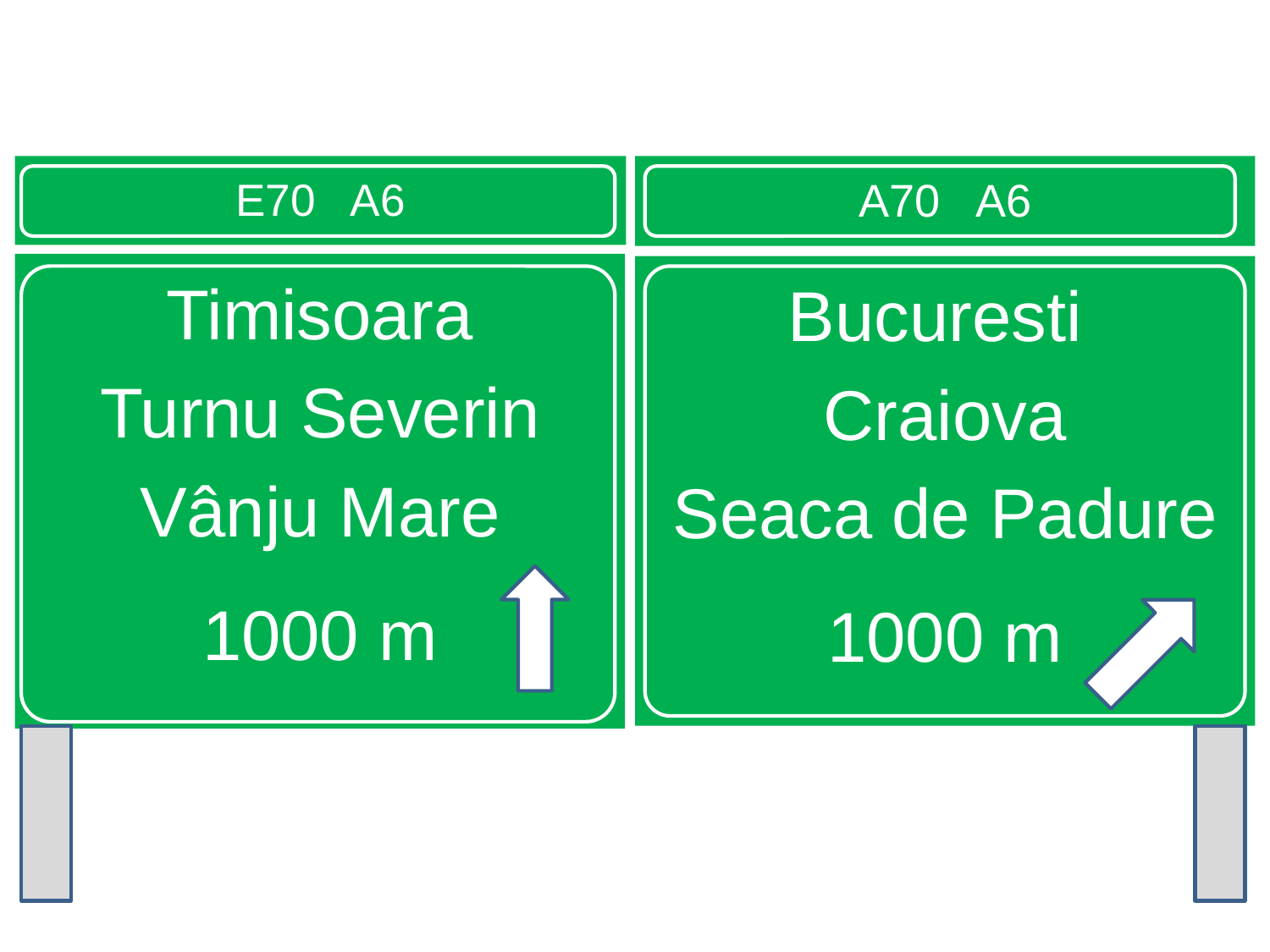

E70   A6
A70   A6

Timisoara
Turnu Severin
Vânju Mare

1000 m
Bucuresti
Craiova
Seaca de Padure

1000 m